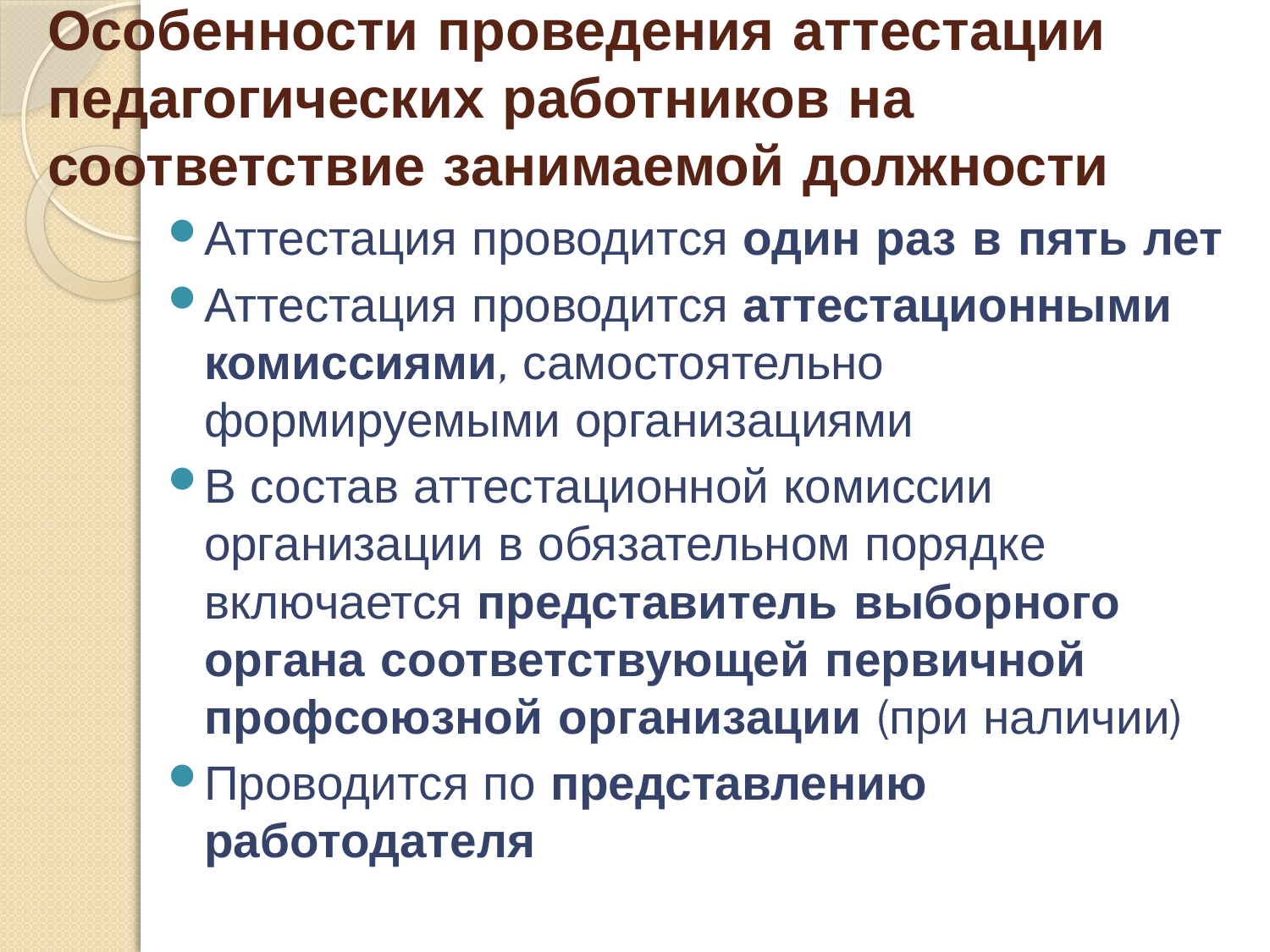

# Особенности проведения аттестации педагогических работников на соответствие занимаемой должности
Аттестация проводится один раз в пять лет
Аттестация проводится аттестационными комиссиями, самостоятельно формируемыми организациями
В состав аттестационной комиссии организации в обязательном порядке включается представитель выборного органа соответствующей первичной профсоюзной организации (при наличии)
Проводится по представлению работодателя